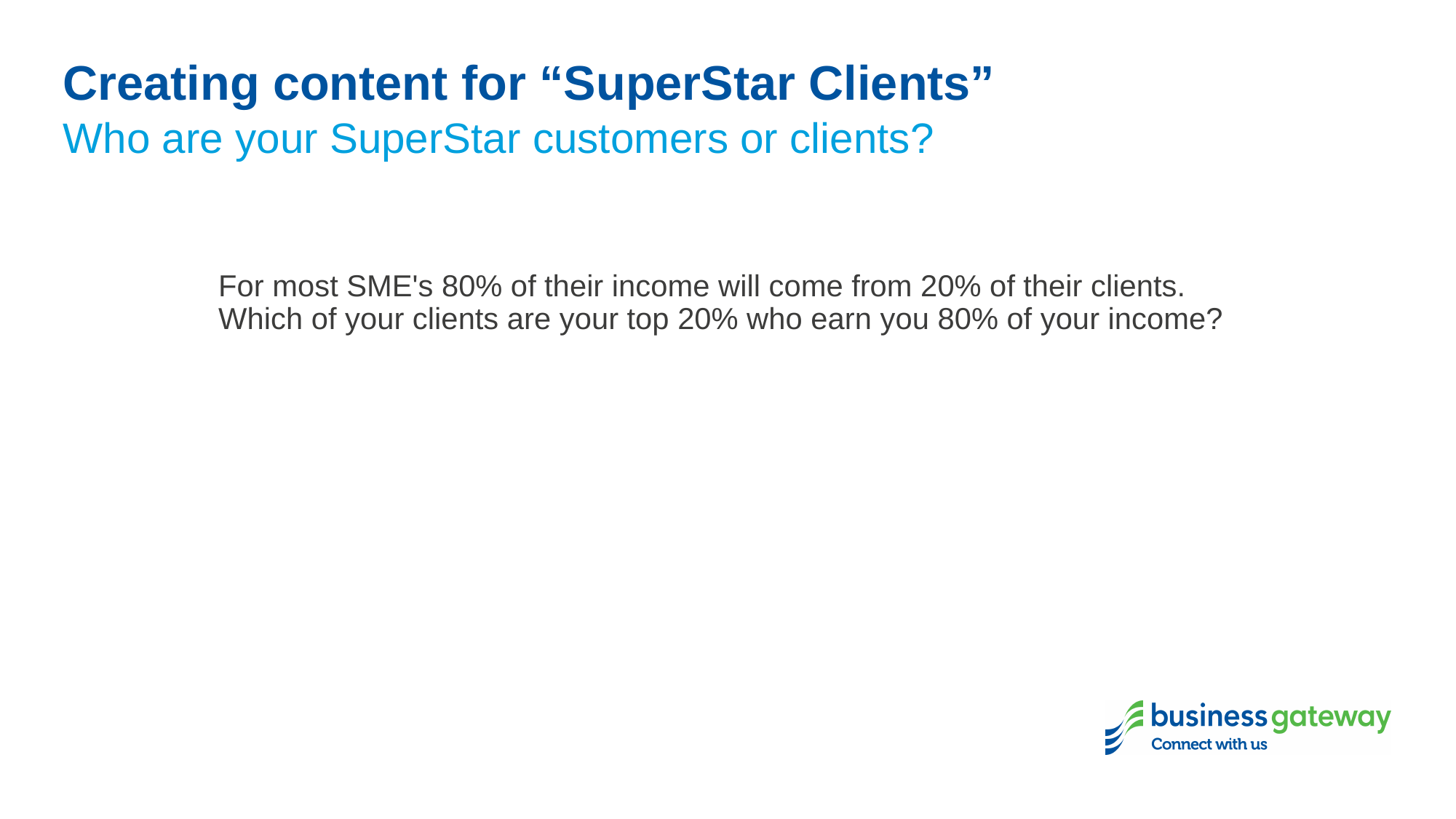

# Creating content for “SuperStar Clients”
Who are your SuperStar customers or clients?
For most SME's 80% of their income will come from 20% of their clients. Which of your clients are your top 20% who earn you 80% of your income?